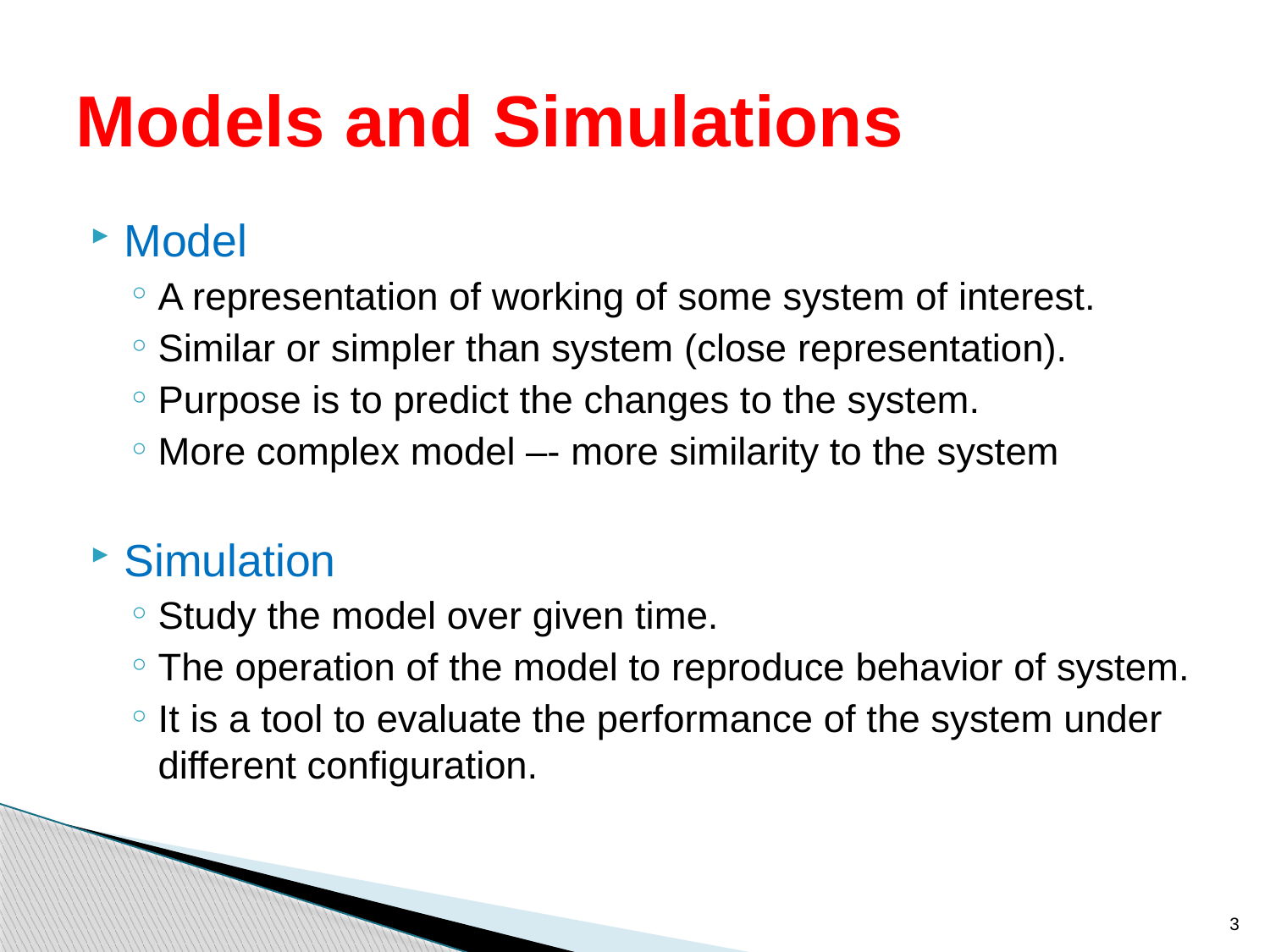

# Models and Simulations
Model
A representation of working of some system of interest.
Similar or simpler than system (close representation).
Purpose is to predict the changes to the system.
More complex model –- more similarity to the system

Simulation
Study the model over given time.
The operation of the model to reproduce behavior of system.
It is a tool to evaluate the performance of the system under different configuration.
3